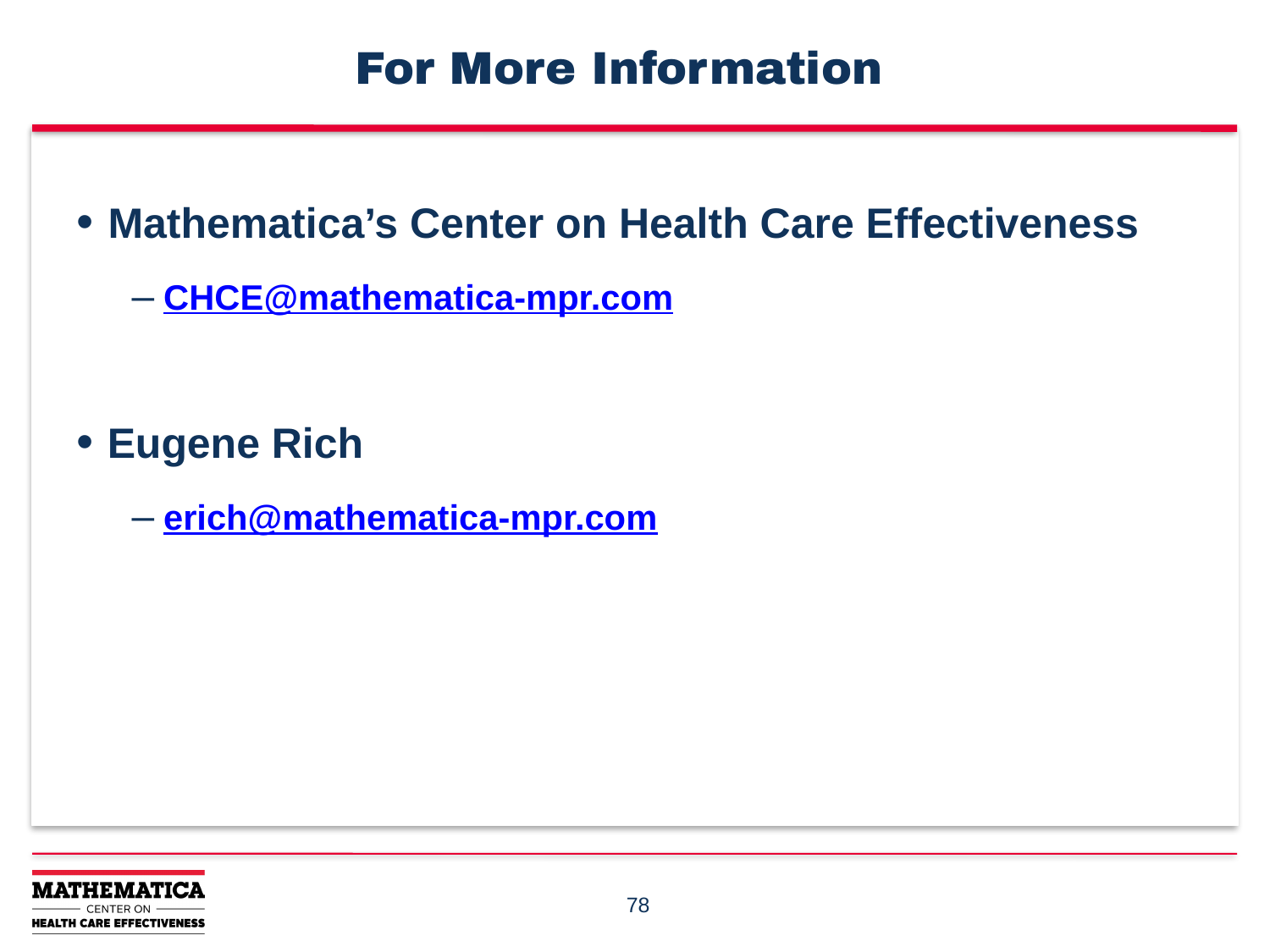

# For More Information
Mathematica’s Center on Health Care Effectiveness
CHCE@mathematica-mpr.com

Eugene Rich
erich@mathematica-mpr.com